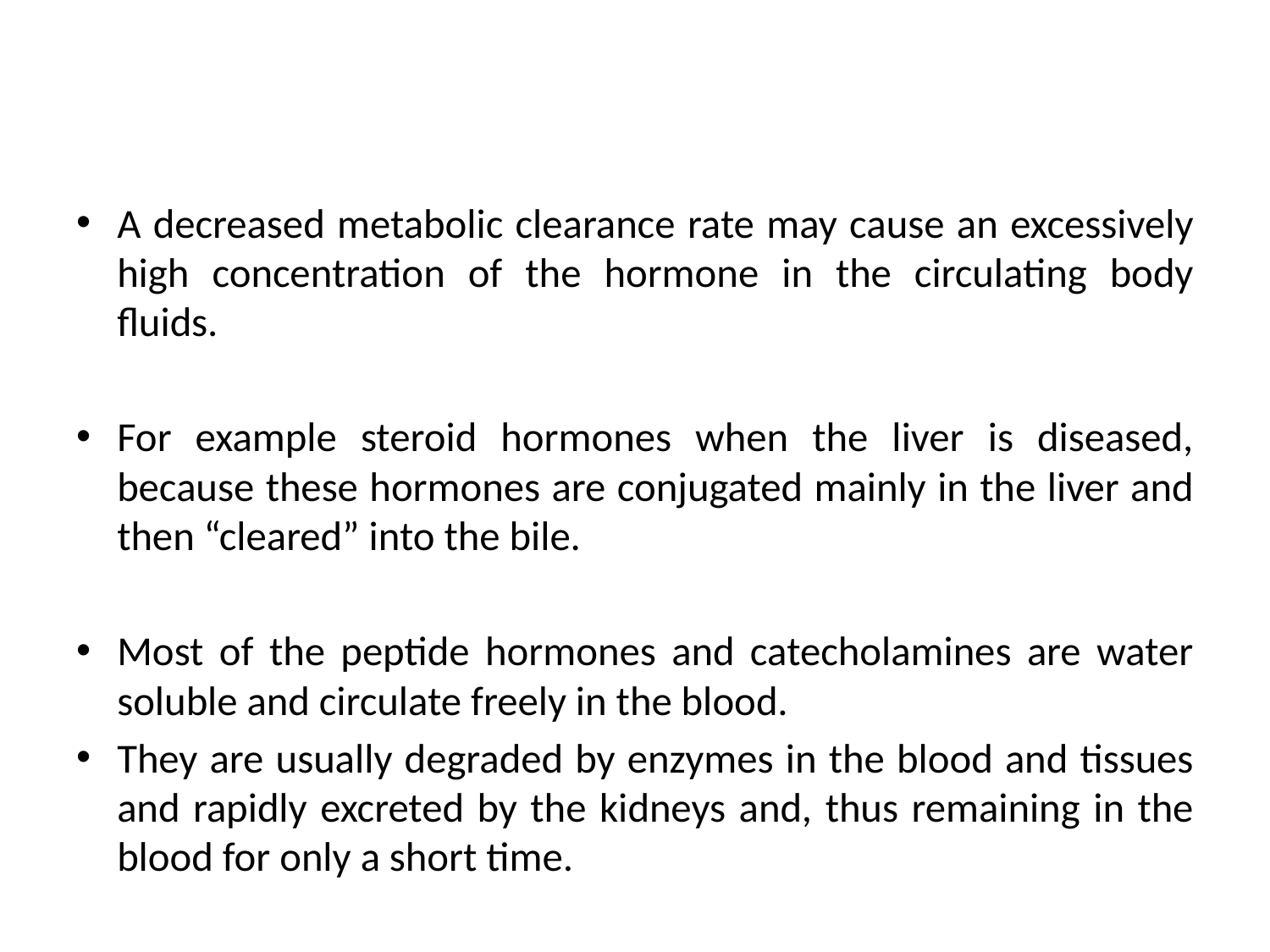

A decreased metabolic clearance rate may cause an excessively high concentration of the hormone in the circulating body fluids.

For example steroid hormones when the liver is diseased, because these hormones are conjugated mainly in the liver and then “cleared” into the bile.

Most of the peptide hormones and catecholamines are water soluble and circulate freely in the blood.
They are usually degraded by enzymes in the blood and tissues and rapidly excreted by the kidneys and, thus remaining in the blood for only a short time.